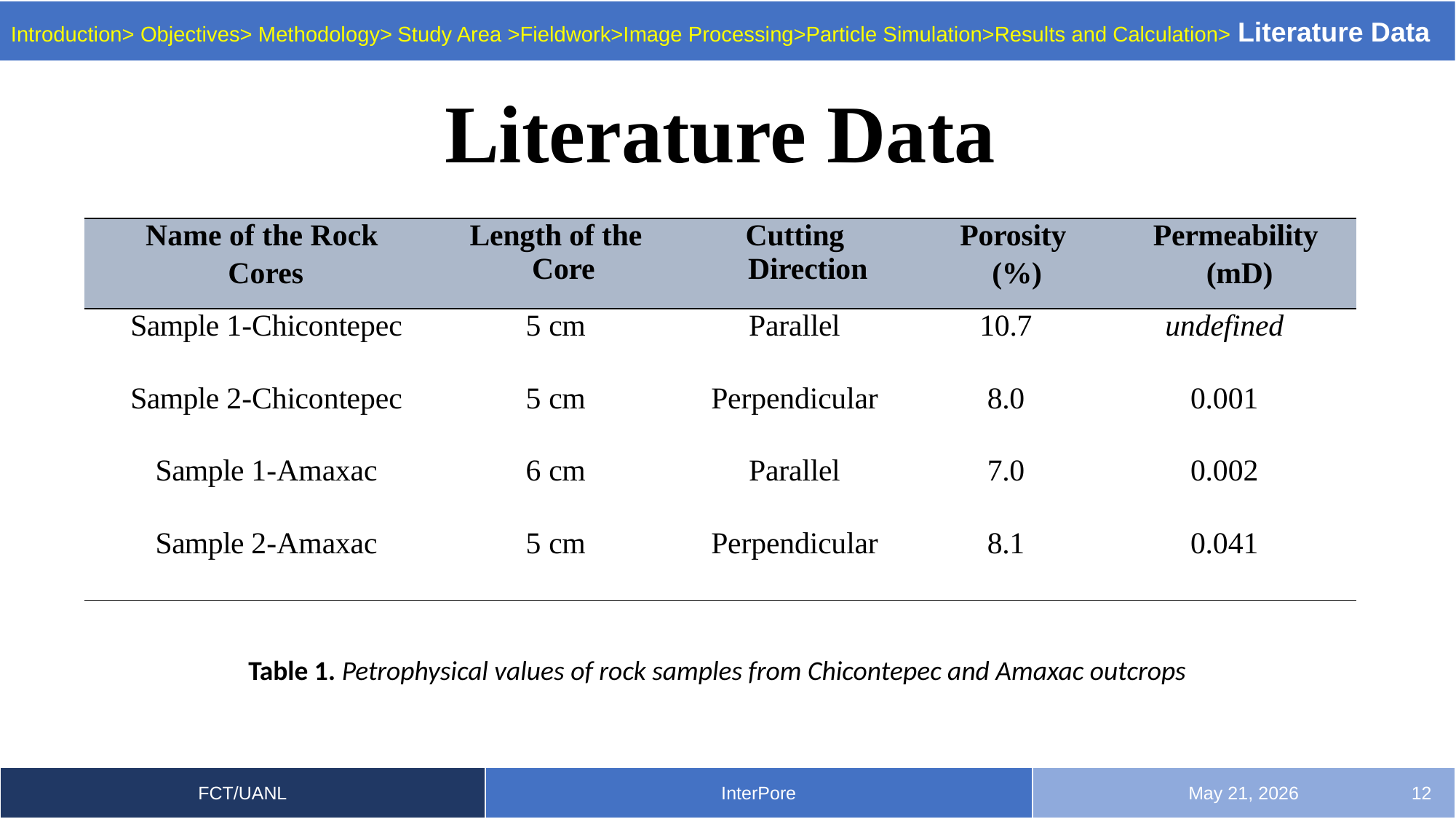

Introduction> Objectives> Methodology> Study Area >Fieldwork>Image Processing>Particle Simulation>Results and Calculation> Literature Data
Literature Data
| Name of the Rock Cores | Length of the Core | Cutting Direction | Porosity (%) | Permeability (mD) |
| --- | --- | --- | --- | --- |
| Sample 1-Chicontepec | 5 cm | Parallel | 10.7 | undefined |
| Sample 2-Chicontepec | 5 cm | Perpendicular | 8.0 | 0.001 |
| Sample 1-Amaxac | 6 cm | Parallel | 7.0 | 0.002 |
| Sample 2-Amaxac | 5 cm | Perpendicular | 8.1 | 0.041 |

Table 1. Petrophysical values ​​of rock samples from Chicontepec and Amaxac outcrops
| FCT/UANL | InterPore | May 21, 2026 |
| --- | --- | --- |
12
Tabla 1. Valores de porosidad y permeabilidad, tomado de Han, et al. (2016)